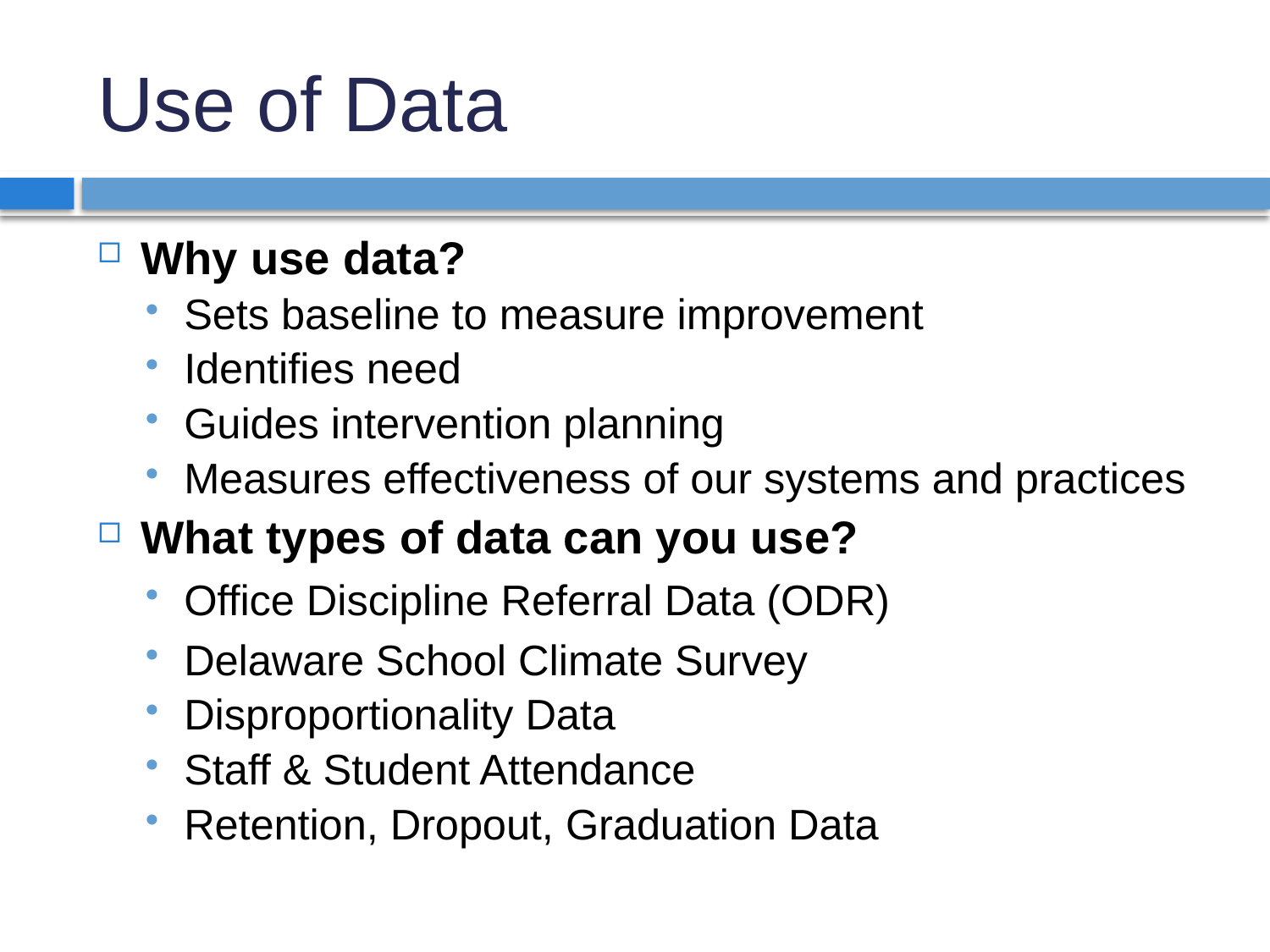

# Use of Data
Why use data?
Sets baseline to measure improvement
Identifies need
Guides intervention planning
Measures effectiveness of our systems and practices
What types of data can you use?
Office Discipline Referral Data (ODR)
Delaware School Climate Survey
Disproportionality Data
Staff & Student Attendance
Retention, Dropout, Graduation Data